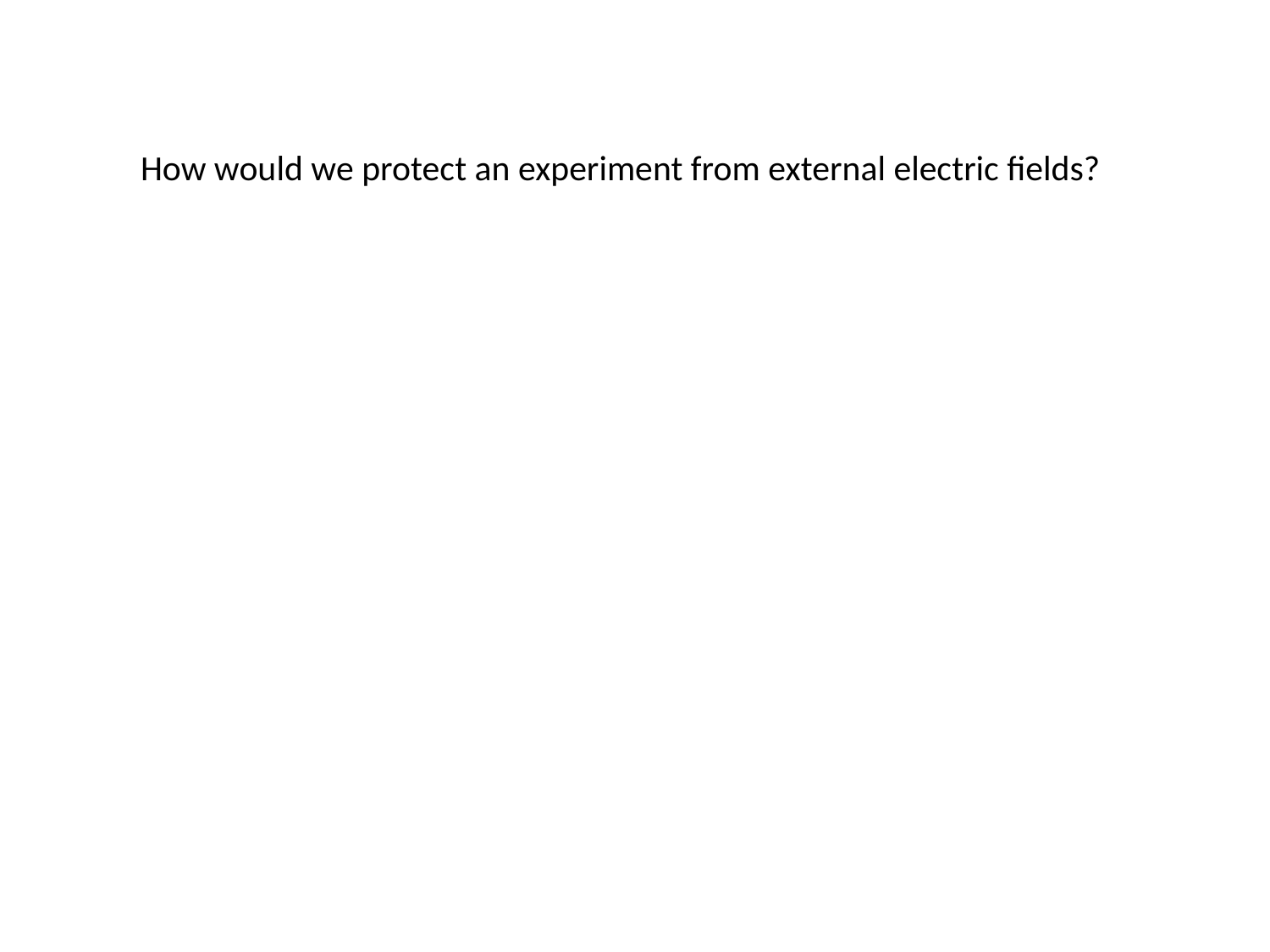

How would we protect an experiment from external electric fields?